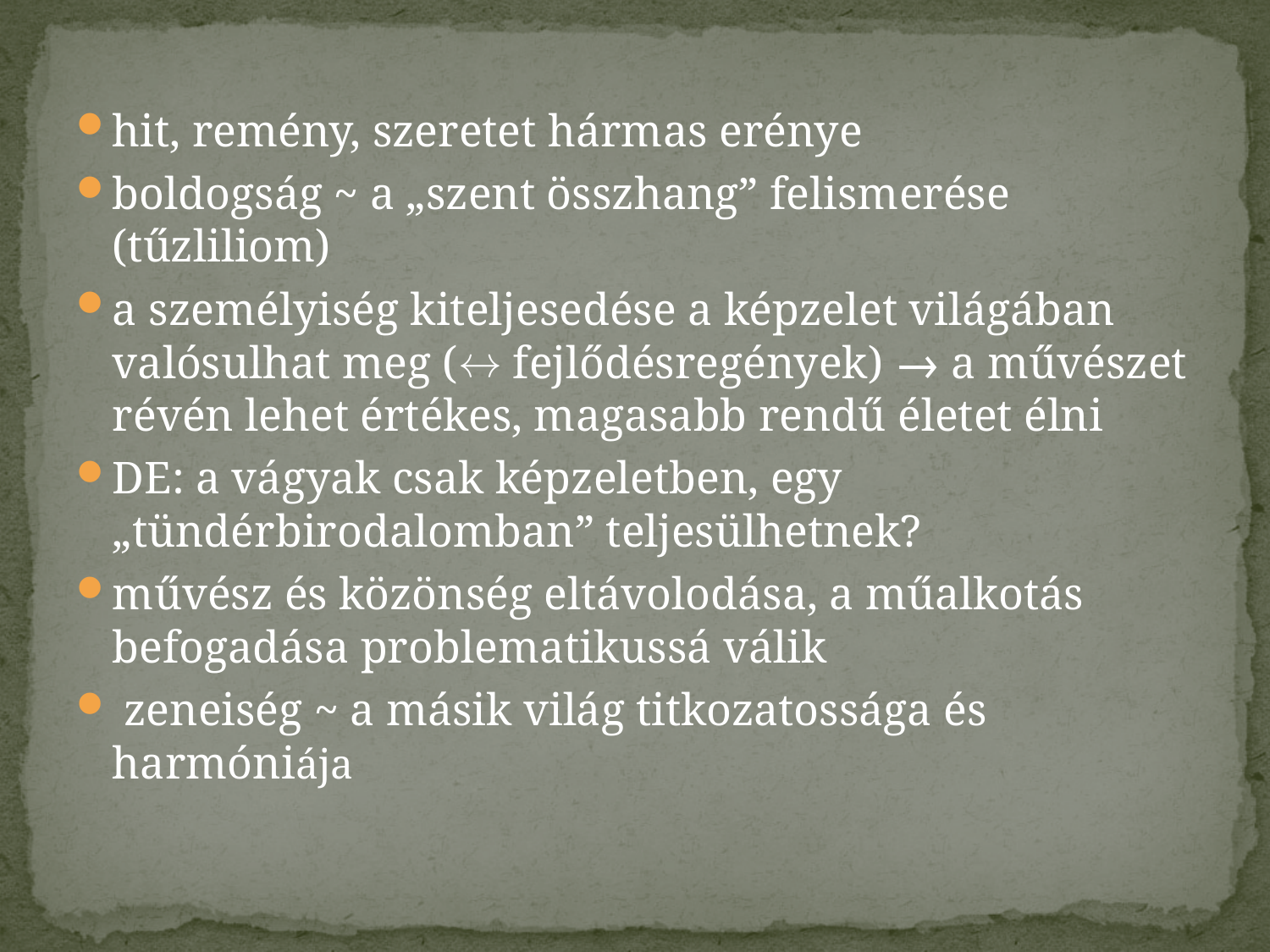

hit, remény, szeretet hármas erénye
boldogság ~ a „szent összhang” felismerése (tűzliliom)
a személyiség kiteljesedése a képzelet világában valósulhat meg (↔ fejlődésregények) → a művészet révén lehet értékes, magasabb rendű életet élni
DE: a vágyak csak képzeletben, egy „tündérbirodalomban” teljesülhetnek?
művész és közönség eltávolodása, a műalkotás befogadása problematikussá válik
 zeneiség ~ a másik világ titkozatossága és harmóniája